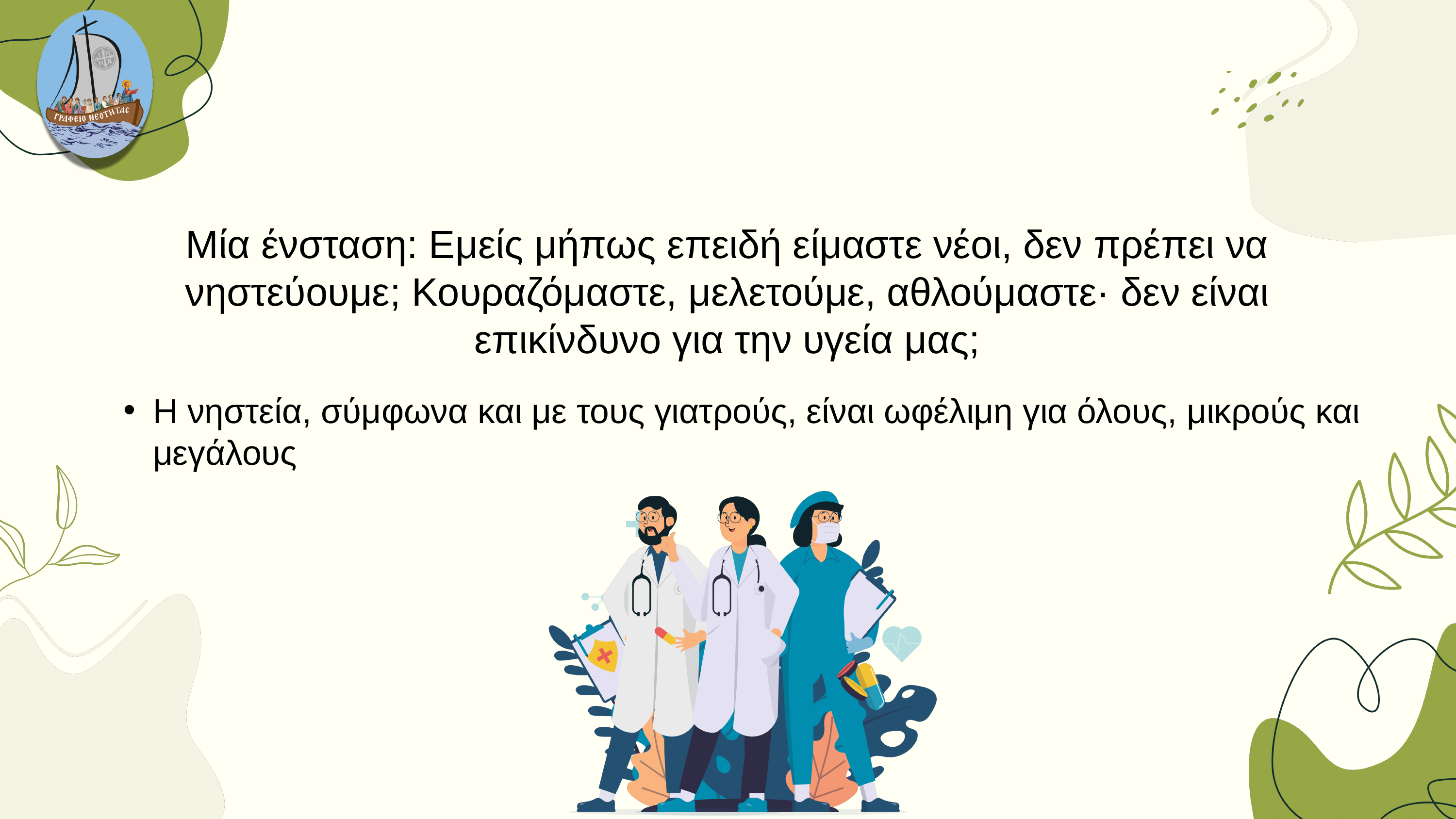

Μία ένσταση: Εμείς μήπως επειδή είμαστε νέοι, δεν πρέπει να νηστεύουμε; Κουραζόμαστε, μελετούμε, αθλούμαστε· δεν είναι επικίνδυνο για την υγεία μας;

Η νηστεία, σύμφωνα και με τους γιατρούς, είναι ωφέλιμη για όλους, μικρούς και μεγάλους
02

03
02

03